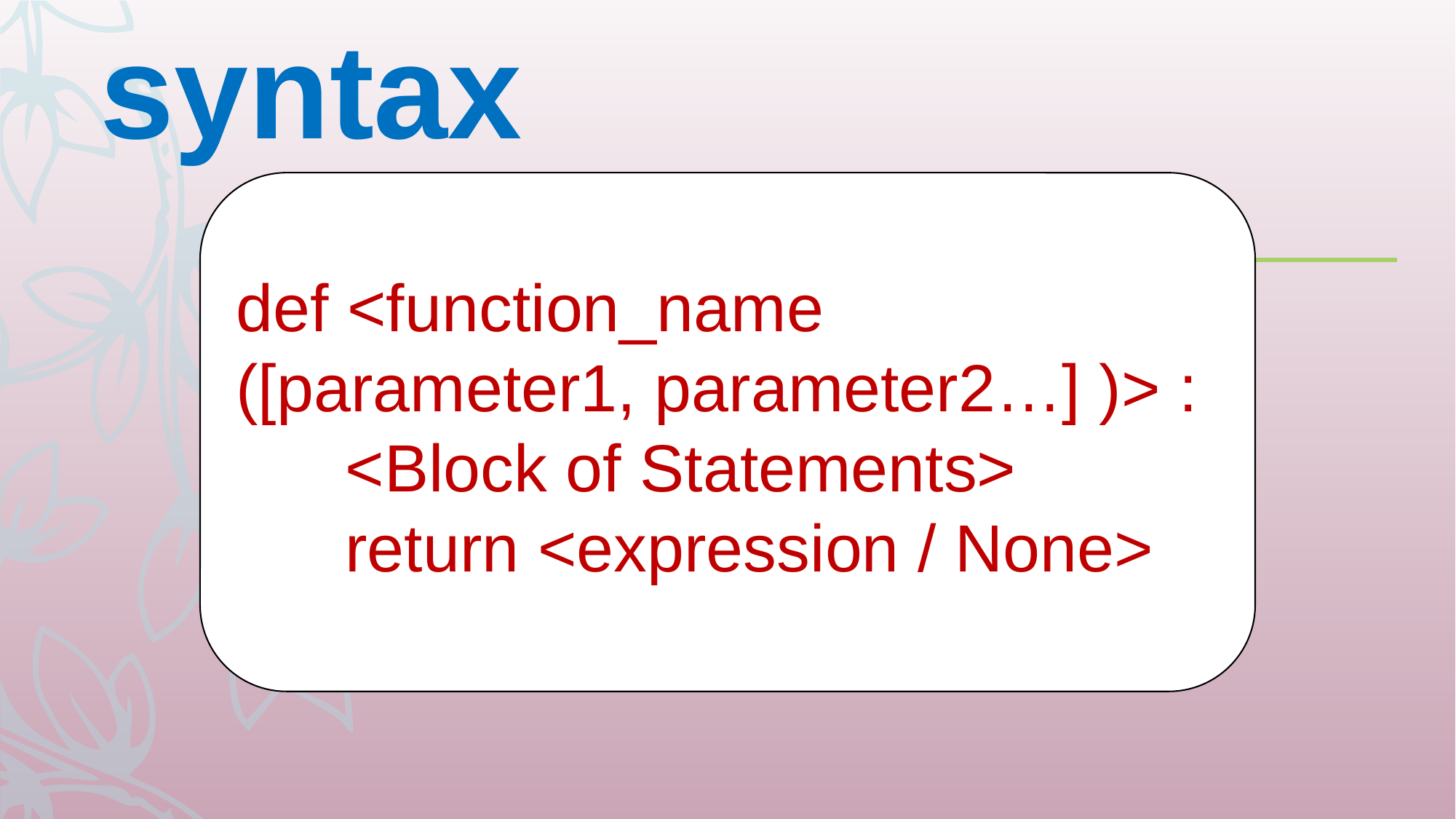

syntax

def <function_name ([parameter1, parameter2…] )> :
	<Block of Statements>
	return <expression / None>